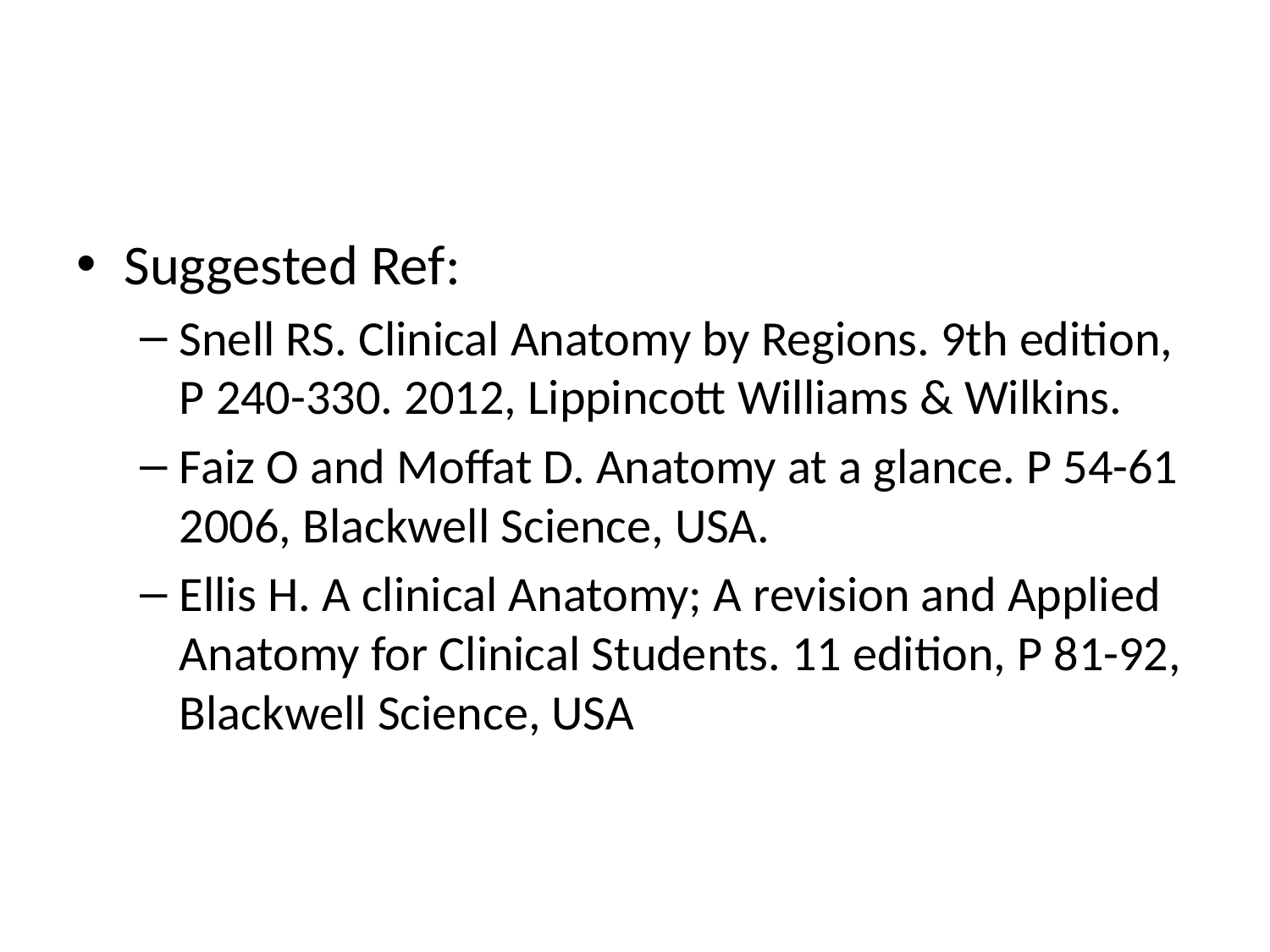

#
Suggested Ref:
Snell RS. Clinical Anatomy by Regions. 9th edition, P 240-330. 2012, Lippincott Williams & Wilkins.
Faiz O and Moffat D. Anatomy at a glance. P 54-61 2006, Blackwell Science, USA.
Ellis H. A clinical Anatomy; A revision and Applied Anatomy for Clinical Students. 11 edition, P 81-92, Blackwell Science, USA